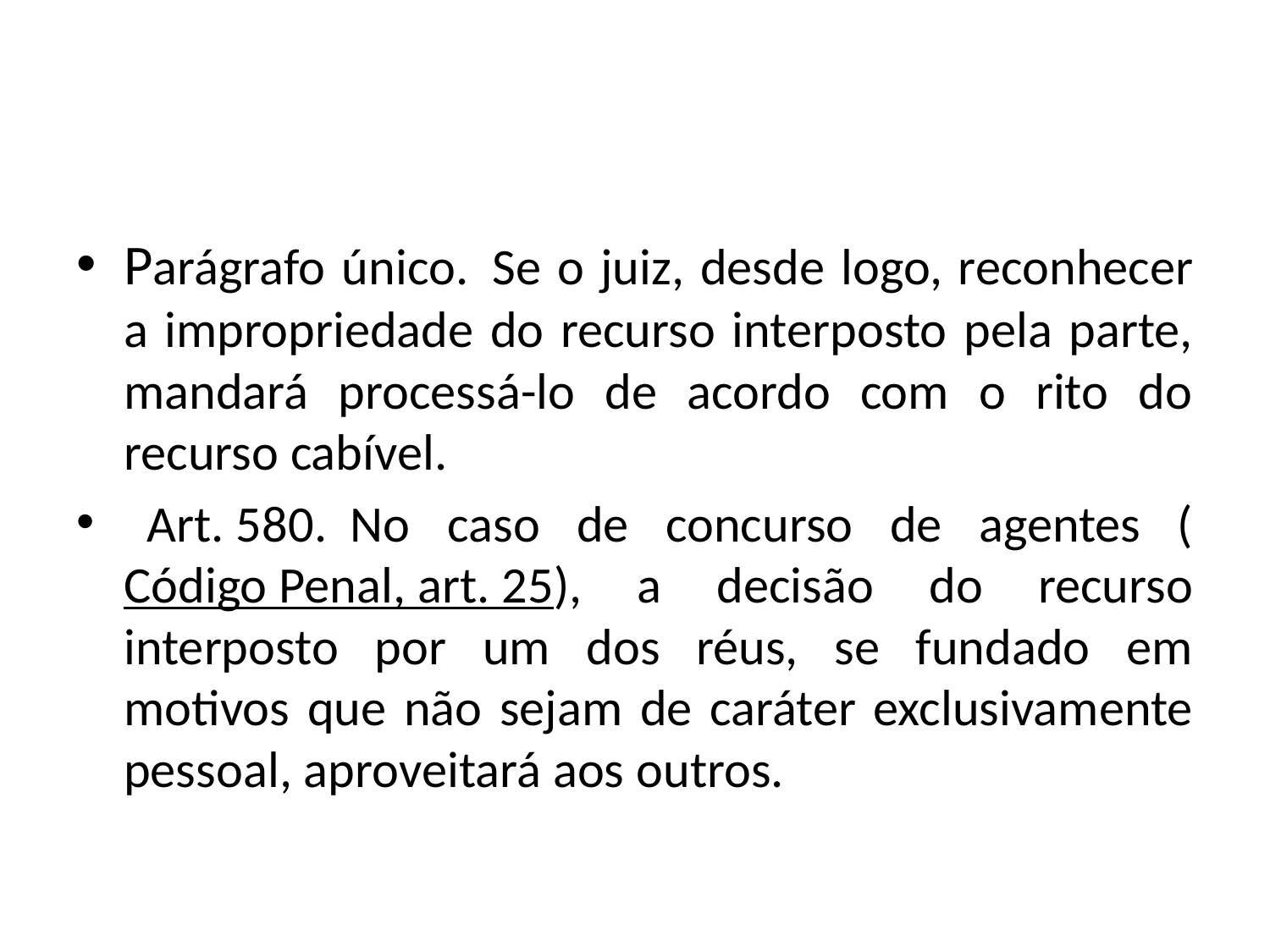

#
Parágrafo único.  Se o juiz, desde logo, reconhecer a impropriedade do recurso interposto pela parte, mandará processá-lo de acordo com o rito do recurso cabível.
  Art. 580.  No caso de concurso de agentes (Código Penal, art. 25), a decisão do recurso interposto por um dos réus, se fundado em motivos que não sejam de caráter exclusivamente pessoal, aproveitará aos outros.